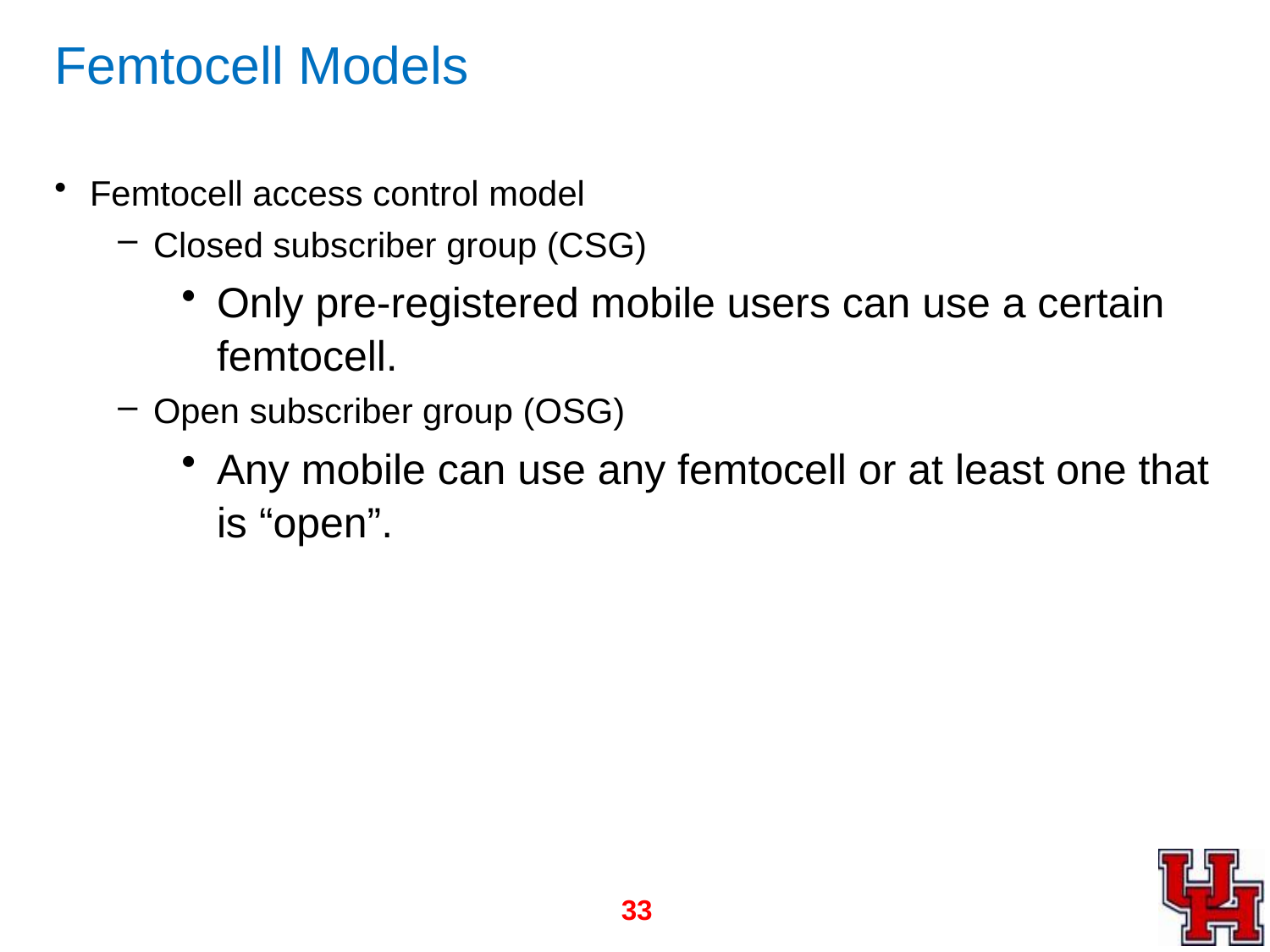

# Femtocell Models
Femtocell access control model
Closed subscriber group (CSG)
Only pre-registered mobile users can use a certain femtocell.
Open subscriber group (OSG)
Any mobile can use any femtocell or at least one that is “open”.